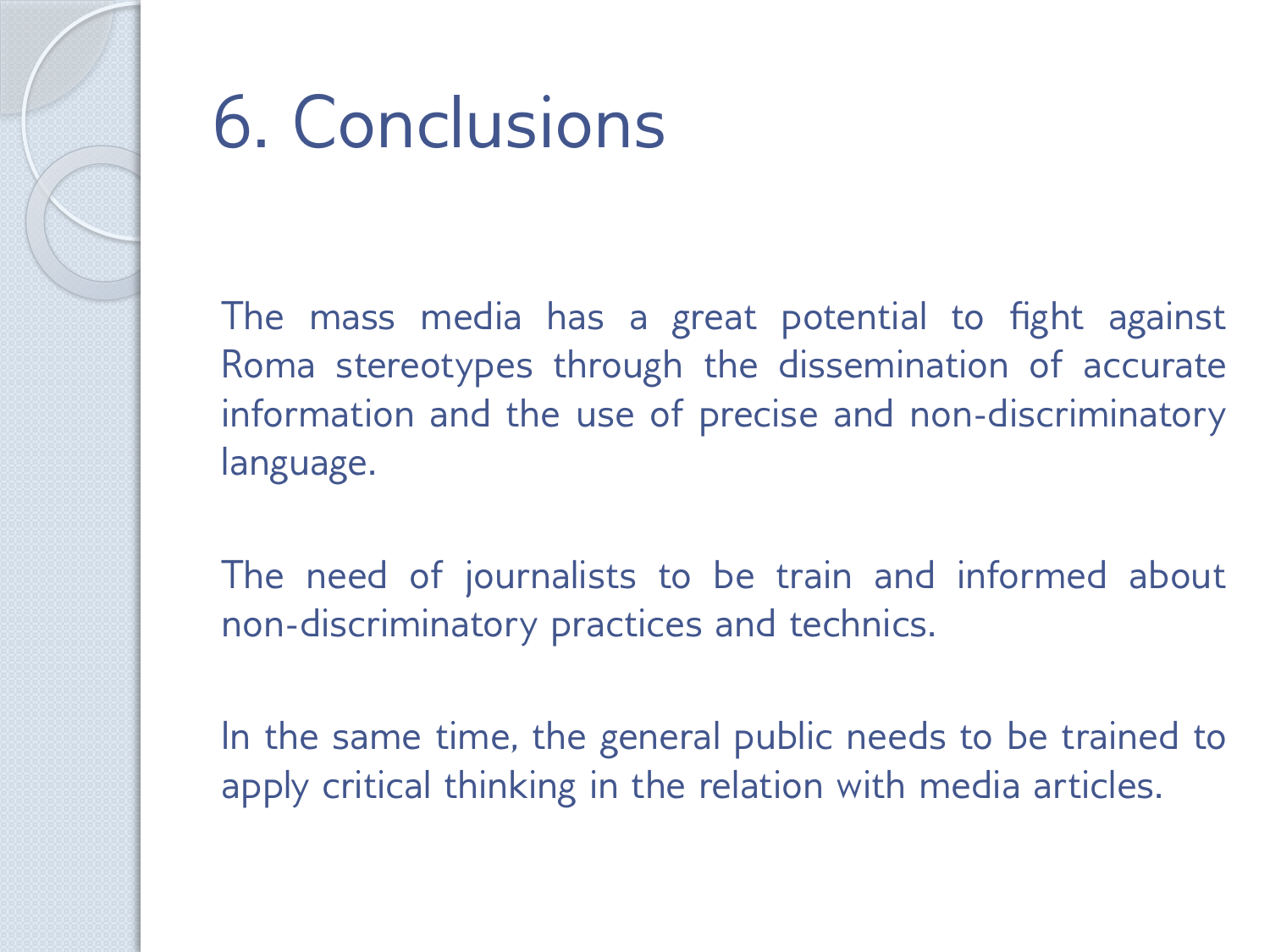

# 6. Conclusions

The mass media has a great potential to fight against Roma stereotypes through the dissemination of accurate information and the use of precise and non-discriminatory language.

The need of journalists to be train and informed about non-discriminatory practices and technics.

In the same time, the general public needs to be trained to apply critical thinking in the relation with media articles.